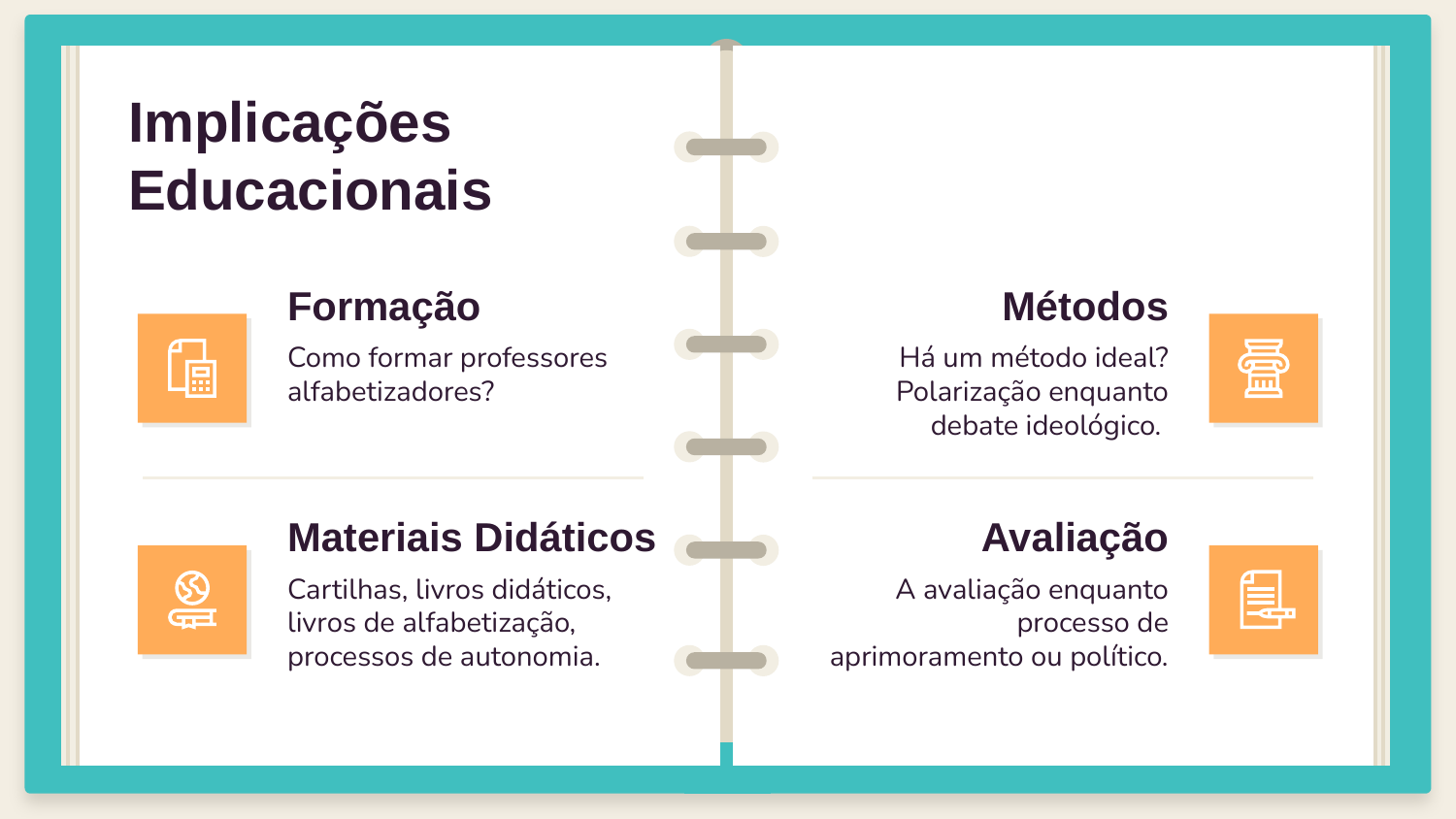

# Implicações Educacionais
Formação
Métodos

Como formar professores alfabetizadores?
Há um método ideal? Polarização enquanto debate ideológico.

Materiais Didáticos
Avaliação

Cartilhas, livros didáticos, livros de alfabetização, processos de autonomia.
A avaliação enquanto processo de aprimoramento ou político.